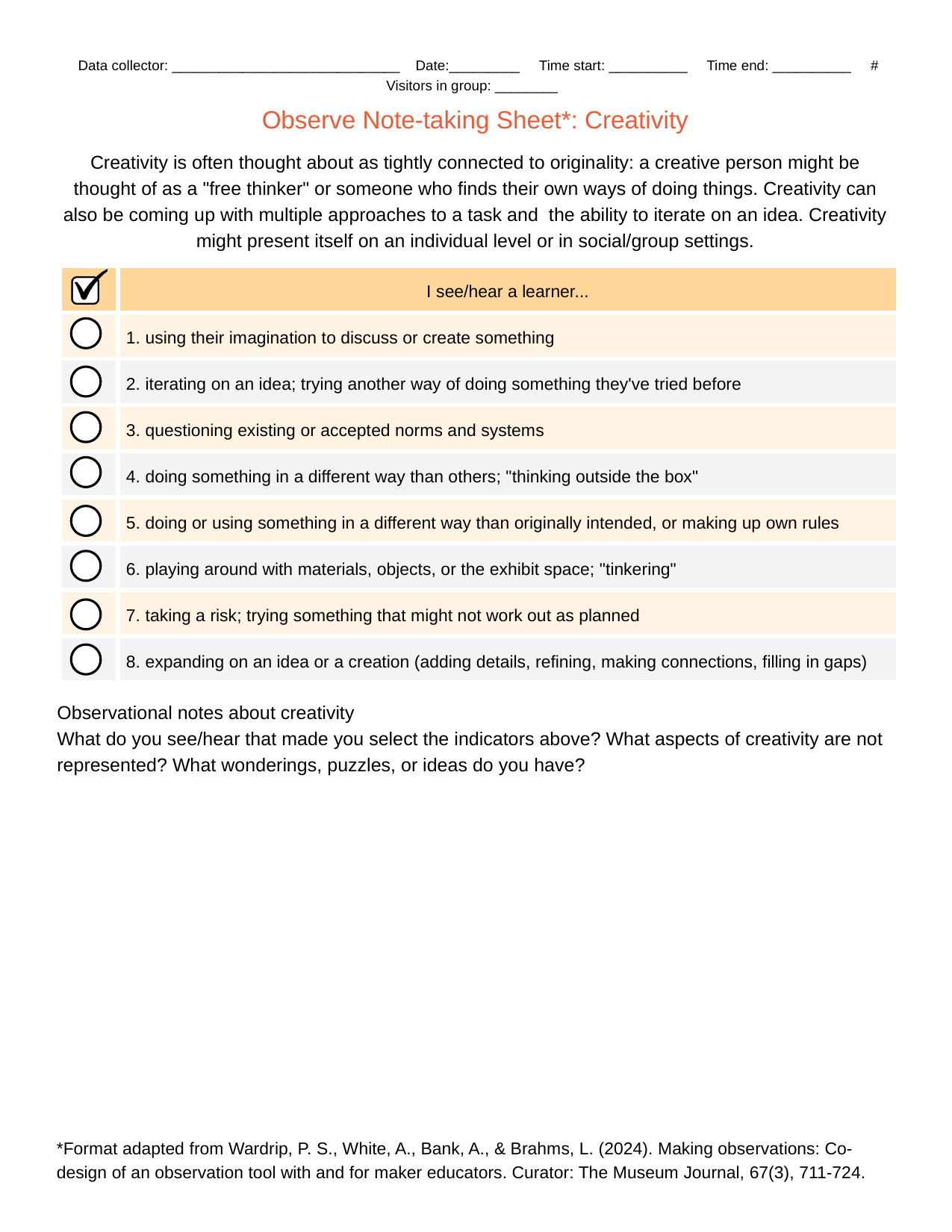

Data collector: _____________________________    Date:_________     Time start: __________     Time end: __________     # Visitors in group: ________
Observe Note-taking Sheet*: Creativity
Creativity is often thought about as tightly connected to originality: a creative person might be thought of as a "free thinker" or someone who finds their own ways of doing things. Creativity can also be coming up with multiple approaches to a task and  the ability to iterate on an idea. Creativity might present itself on an individual level or in social/group settings.

|  | I see/hear a learner... |
| --- | --- |
|  | 1. using their imagination to discuss or create something |
|  | 2. iterating on an idea; trying another way of doing something they've tried before |
|  | 3. questioning existing or accepted norms and systems |
|  | 4. doing something in a different way than others; "thinking outside the box" |
|  | 5. doing or using something in a different way than originally intended, or making up own rules |
|  | 6. playing around with materials, objects, or the exhibit space; "tinkering" |
|  | 7. taking a risk; trying something that might not work out as planned |
|  | 8. expanding on an idea or a creation (adding details, refining, making connections, filling in gaps) |
Observational notes about creativity
What do you see/hear that made you select the indicators above? What aspects of creativity are not represented? What wonderings, puzzles, or ideas do you have?
*Format adapted from Wardrip, P. S., White, A., Bank, A., & Brahms, L. (2024). Making observations: Co-design of an observation tool with and for maker educators. Curator: The Museum Journal, 67(3), 711-724.